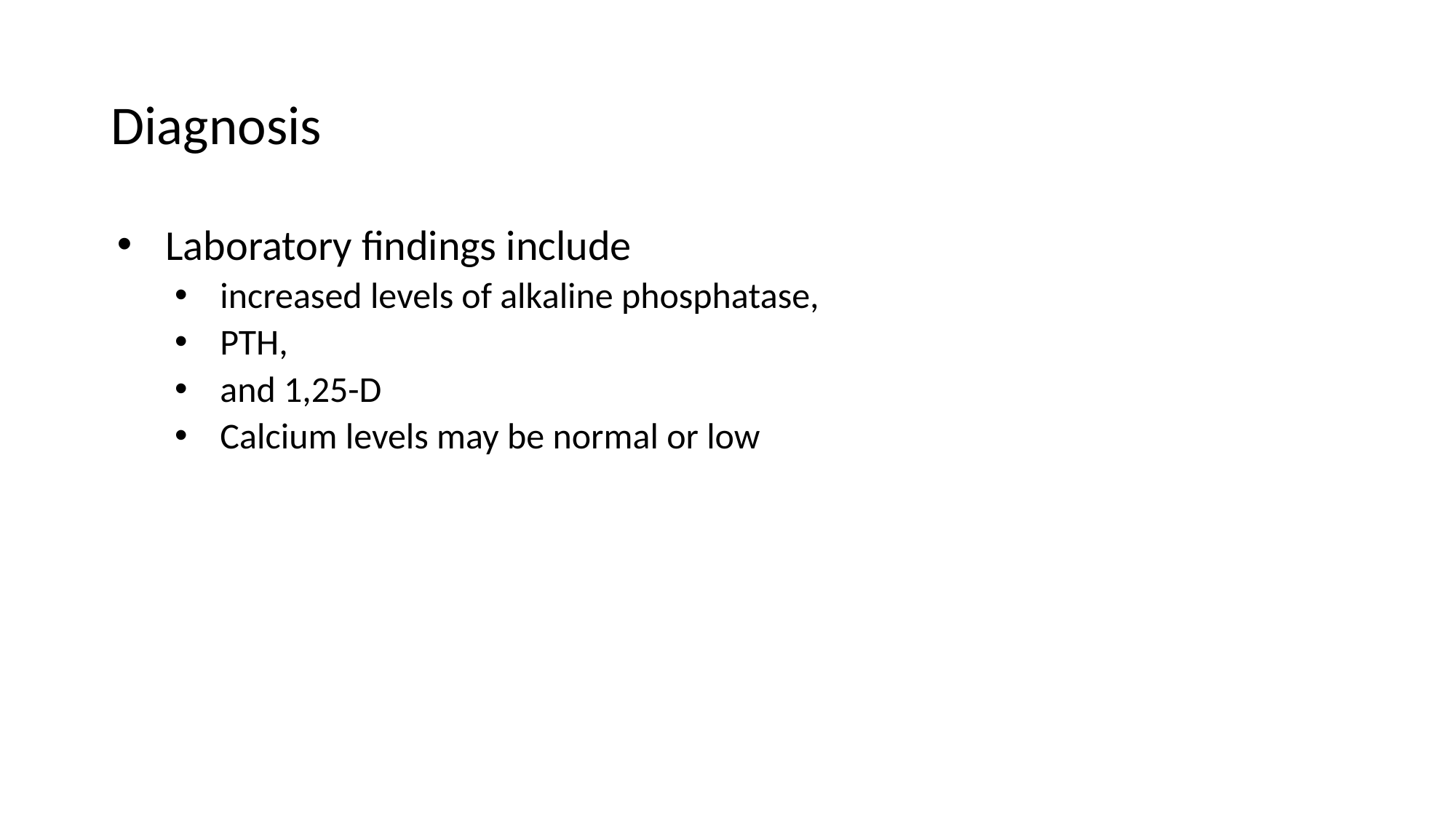

# Diagnosis
Laboratory findings include
increased levels of alkaline phosphatase,
PTH,
and 1,25-D
Calcium levels may be normal or low